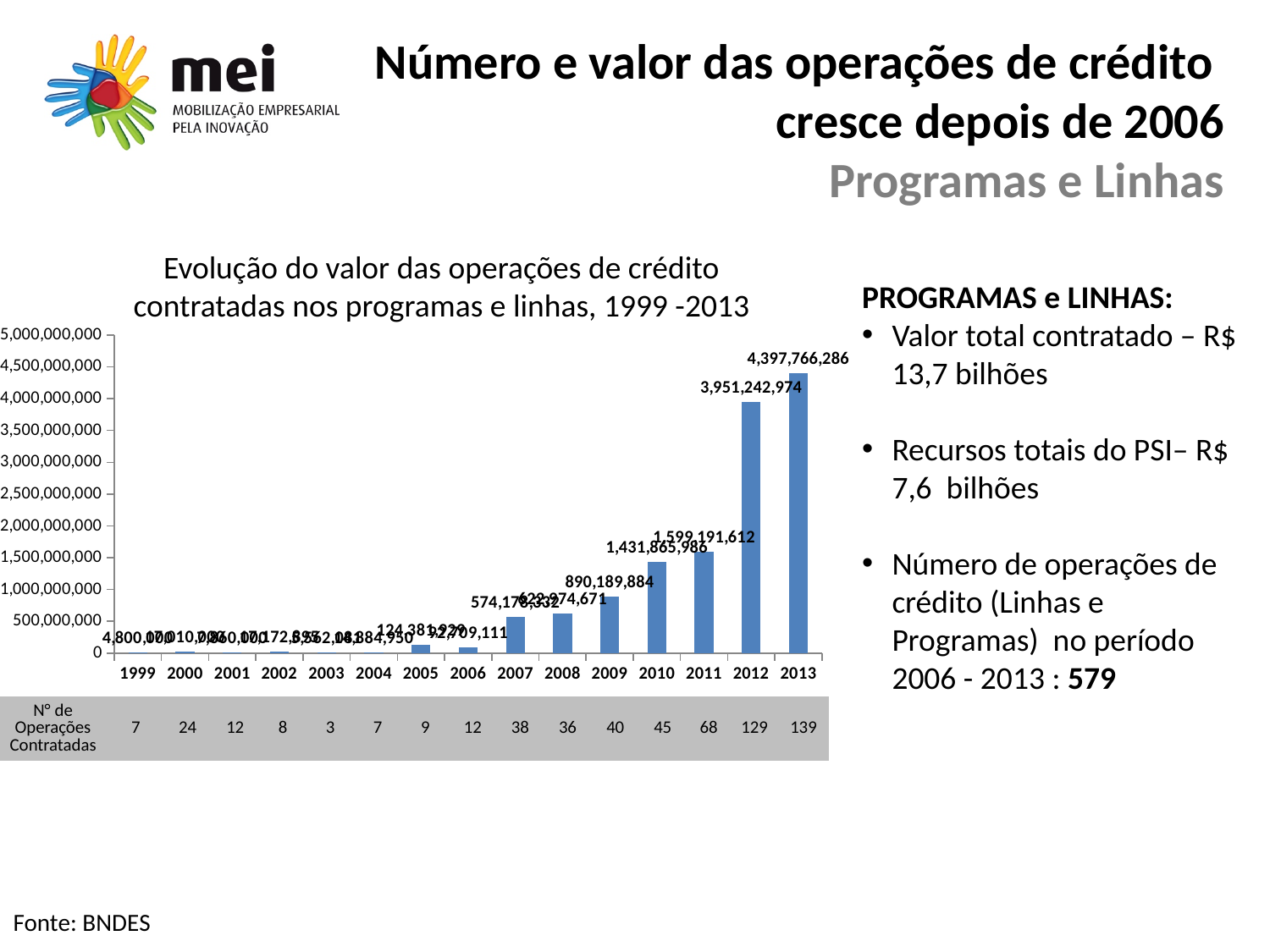

# Número e valor das operações de crédito  cresce depois de 2006 Programas e Linhas
Evolução do valor das operações de crédito contratadas nos programas e linhas, 1999 -2013
PROGRAMAS e LINHAS:
Valor total contratado – R$ 13,7 bilhões

Recursos totais do PSI– R$ 7,6  bilhões

Número de operações de crédito (Linhas e Programas)  no período 2006 - 2013 : 579

### Chart

| Category | Total Geral |
|---|---|
| 1999 | 4800000.0 |
| 2000 | 17010000.0 |
| 2001 | 7860000.0 |
| 2002 | 17172894.72 |
| 2003 | 5562080.529999998 |
| 2004 | 14884950.34 |
| 2005 | 124381929.46999998 |
| 2006 | 92709111.28999998 |
| 2007 | 574178332.0200001 |
| 2008 | 622974670.8499984 |
| 2009 | 890189884.39 |
| 2010 | 1431865985.7699997 |
| 2011 | 1599191612.4499998 |
| 2012 | 3951242974.289992 |
| 2013 | 4397766286.099998 |
| N° de Operações Contratadas | 7 | 24 | 12 | 8 | 3 | 7 | 9 | 12 | 38 | 36 | 40 | 45 | 68 | 129 | 139 |
| --- | --- | --- | --- | --- | --- | --- | --- | --- | --- | --- | --- | --- | --- | --- | --- |
Fonte: BNDES